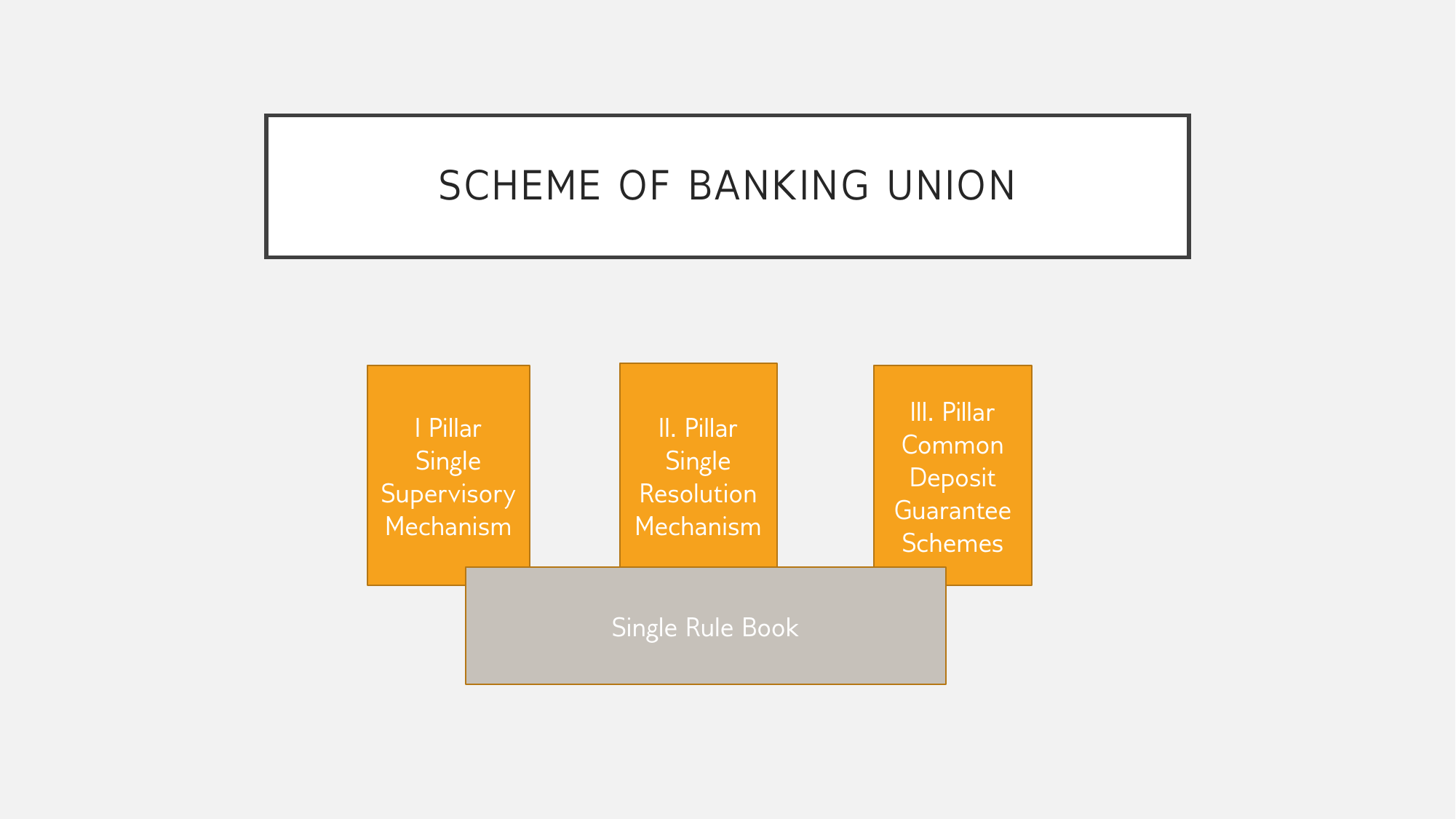

# Scheme of Banking union

II. Pillar
Single Resolution Mechanism
I Pillar
Single Supervisory Mechanism
III. Pillar
Common Deposit Guarantee
Schemes
Single Rule Book